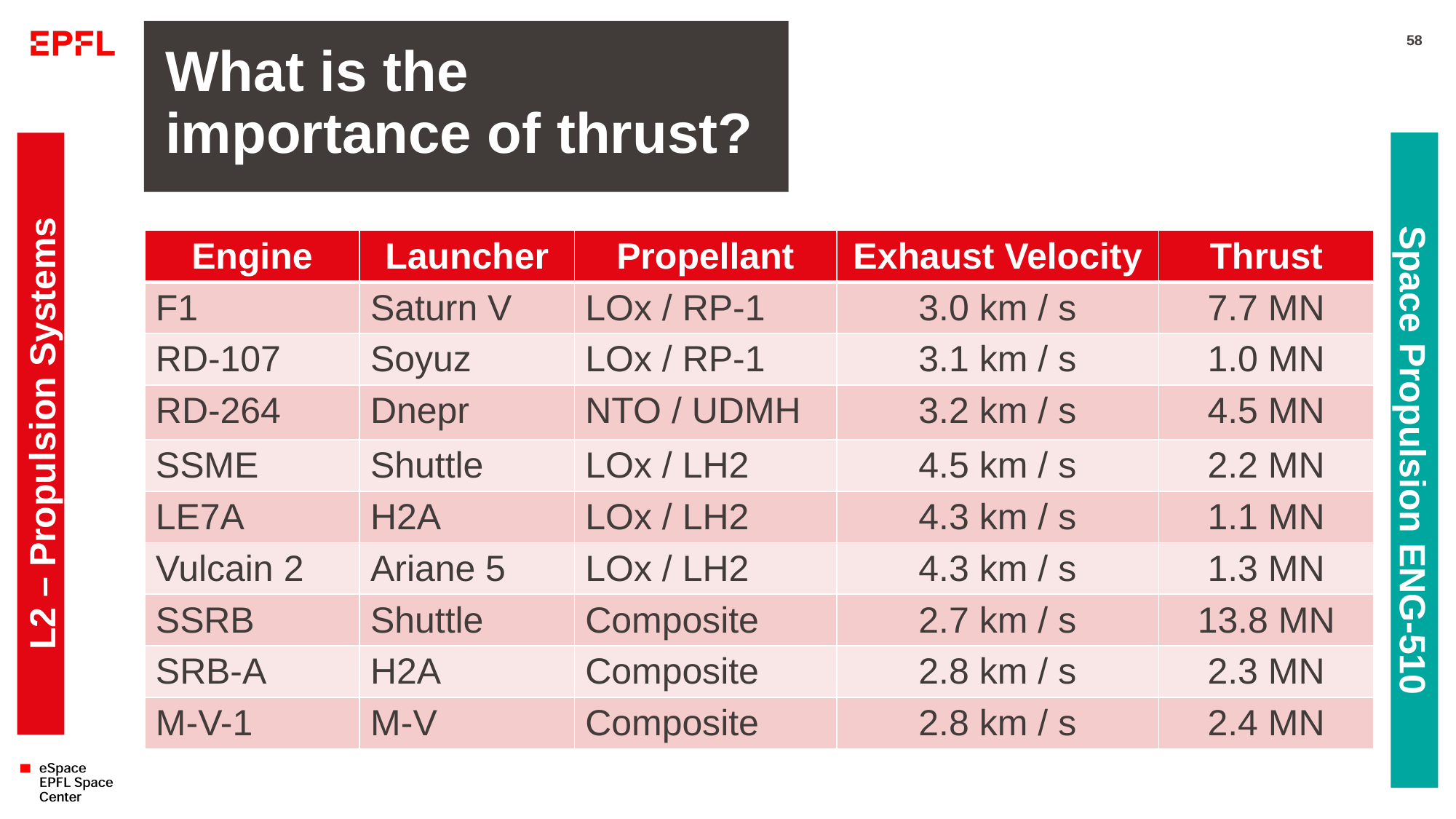

# What is the importance of thrust?
58
| Engine | Launcher | Propellant | Exhaust Velocity | Thrust |
| --- | --- | --- | --- | --- |
| F1 | Saturn V | LOx / RP-1 | 3.0 km / s | 7.7 MN |
| RD-107 | Soyuz | LOx / RP-1 | 3.1 km / s | 1.0 MN |
| RD-264 | Dnepr | NTO / UDMH | 3.2 km / s | 4.5 MN |
| SSME | Shuttle | LOx / LH2 | 4.5 km / s | 2.2 MN |
| LE7A | H2A | LOx / LH2 | 4.3 km / s | 1.1 MN |
| Vulcain 2 | Ariane 5 | LOx / LH2 | 4.3 km / s | 1.3 MN |
| SSRB | Shuttle | Composite | 2.7 km / s | 13.8 MN |
| SRB-A | H2A | Composite | 2.8 km / s | 2.3 MN |
| M-V-1 | M-V | Composite | 2.8 km / s | 2.4 MN |
Objective: To discuss thrust + relation to Isp
How thrust is produced?
How efficiently thrust can be produced?
How thrust and thrust efficiency affect the vehicle mass in terms of:
Propellant mass?
Inert mass required to hold the propellant and provide the thrust?
Some key topics related to thrust:
Launcher versus Satellite propulsion
Thrust level on ground
Minimization of propellant mass and therefore maximizing of c (efficiency)
L2 – Propulsion Systems
Space Propulsion ENG-510